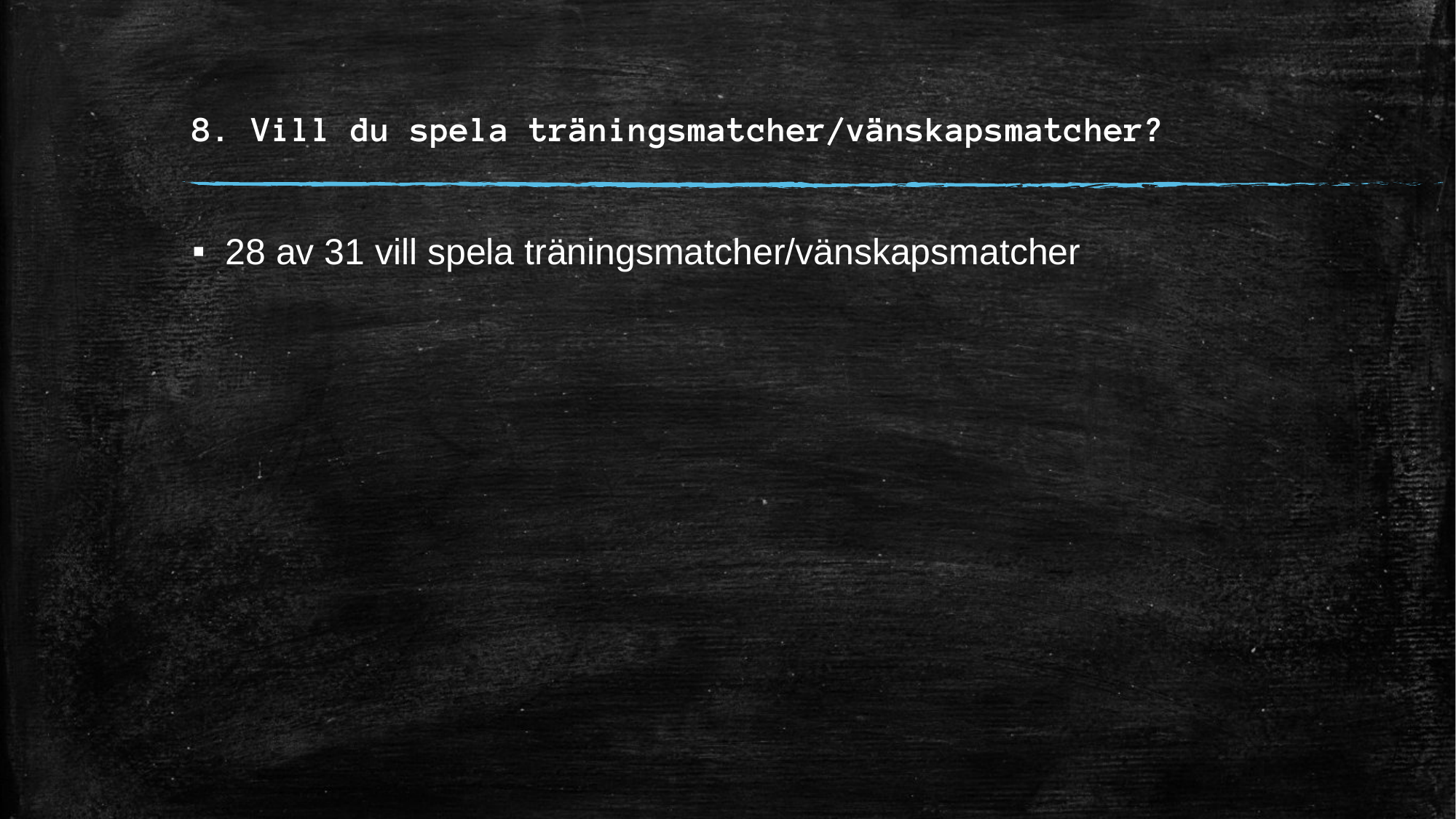

# 8. Vill du spela träningsmatcher/vänskapsmatcher?
28 av 31 vill spela träningsmatcher/vänskapsmatcher